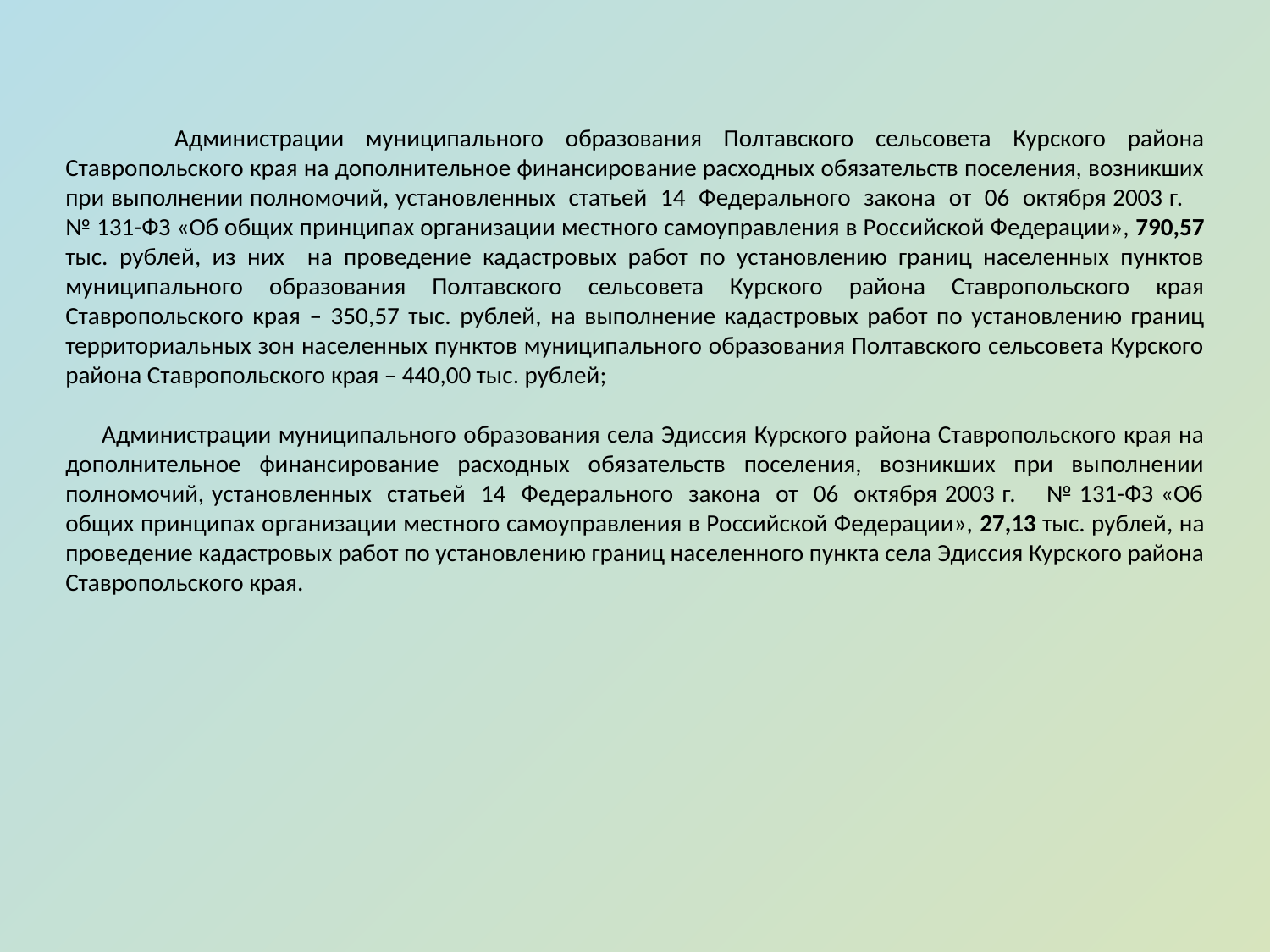

Администрации муниципального образования Полтавского сельсовета Курского района Ставропольского края на дополнительное финансирование расходных обязательств поселения, возникших при выполнении полномочий, установленных  статьей  14  Федерального  закона  от  06  октября 2003 г.    № 131-ФЗ «Об общих принципах организации местного самоуправления в Российской Федерации», 790,57 тыс. рублей, из них  на проведение кадастровых работ по установлению границ населенных пунктов муниципального образования Полтавского сельсовета Курского района Ставропольского края Ставропольского края – 350,57 тыс. рублей, на выполнение кадастровых работ по установлению границ территориальных зон населенных пунктов муниципального образования Полтавского сельсовета Курского района Ставропольского края – 440,00 тыс. рублей;

     Администрации муниципального образования села Эдиссия Курского района Ставропольского края на дополнительное финансирование расходных обязательств поселения, возникших при выполнении полномочий, установленных  статьей  14  Федерального  закона  от  06  октября 2003 г.    № 131-ФЗ «Об общих принципах организации местного самоуправления в Российской Федерации», 27,13 тыс. рублей, на проведение кадастровых работ по установлению границ населенного пункта села Эдиссия Курского района Ставропольского края.